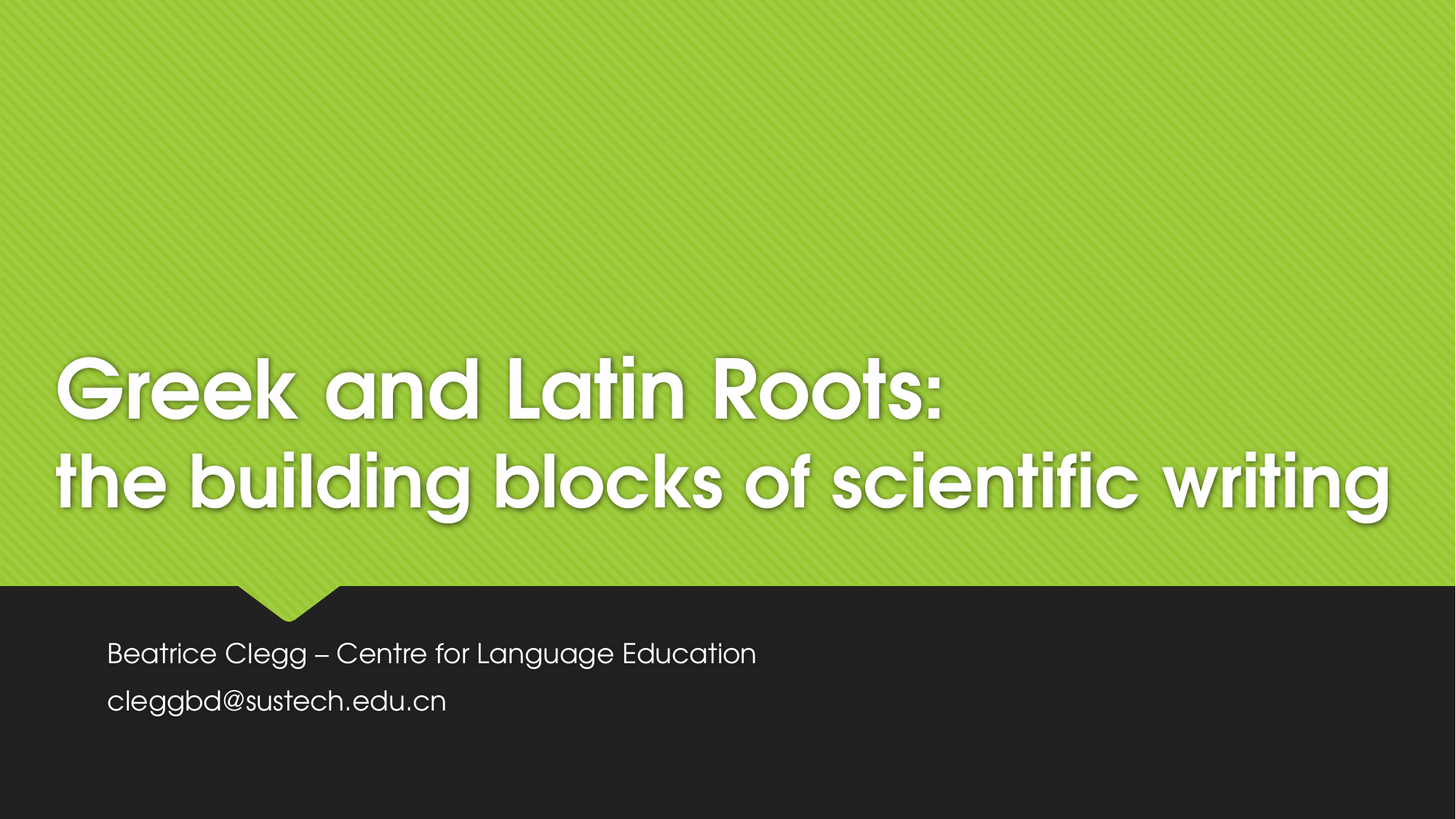

# Greek and Latin Roots: the building blocks of scientific writing
Beatrice Clegg – Centre for Language Education
cleggbd@sustech.edu.cn